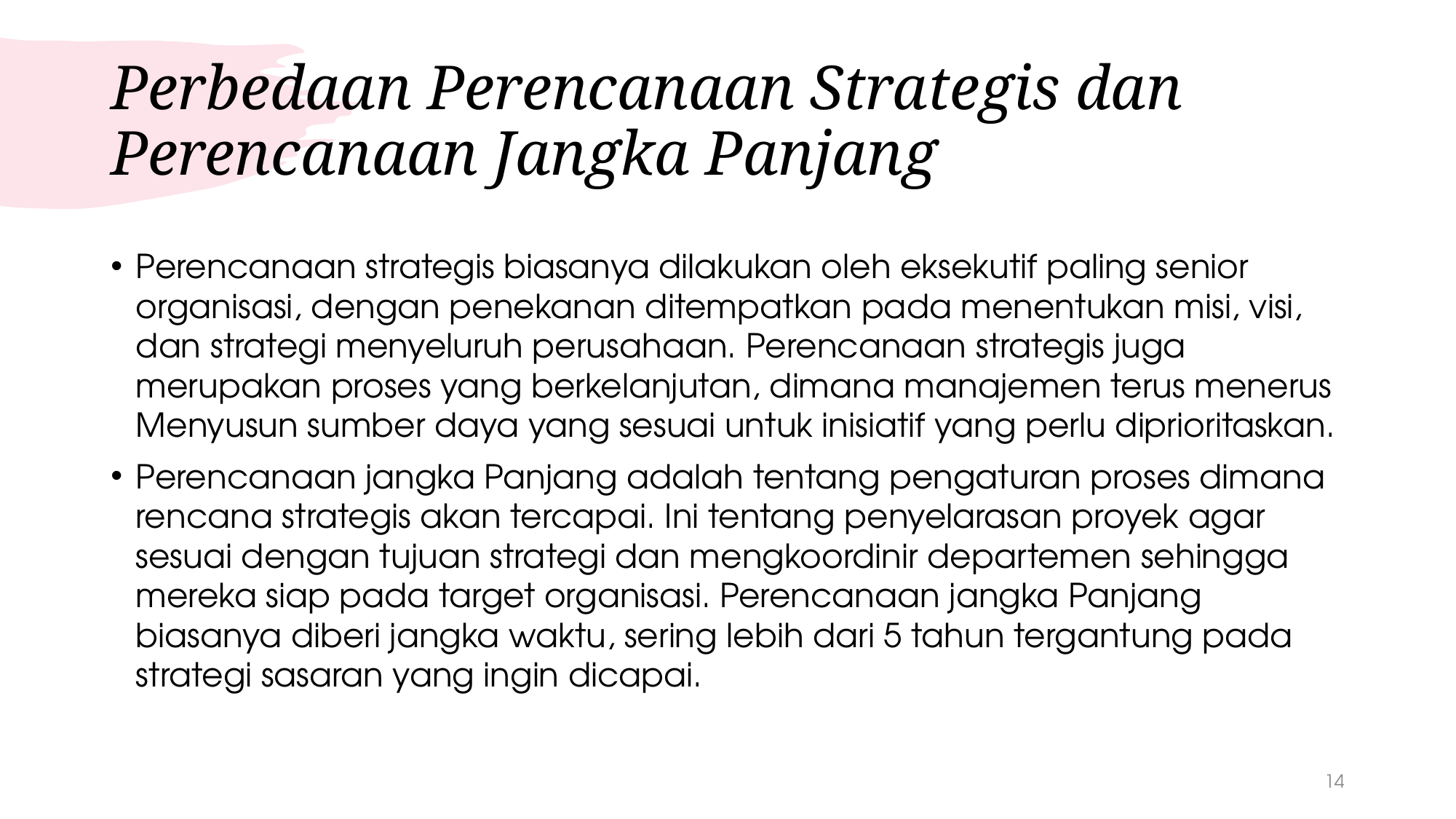

# Perbedaan Perencanaan Strategis dan Perencanaan Jangka Panjang
Perencanaan strategis biasanya dilakukan oleh eksekutif paling senior organisasi, dengan penekanan ditempatkan pada menentukan misi, visi, dan strategi menyeluruh perusahaan. Perencanaan strategis juga merupakan proses yang berkelanjutan, dimana manajemen terus menerus Menyusun sumber daya yang sesuai untuk inisiatif yang perlu diprioritaskan.
Perencanaan jangka Panjang adalah tentang pengaturan proses dimana rencana strategis akan tercapai. Ini tentang penyelarasan proyek agar sesuai dengan tujuan strategi dan mengkoordinir departemen sehingga mereka siap pada target organisasi. Perencanaan jangka Panjang biasanya diberi jangka waktu, sering lebih dari 5 tahun tergantung pada strategi sasaran yang ingin dicapai.
14